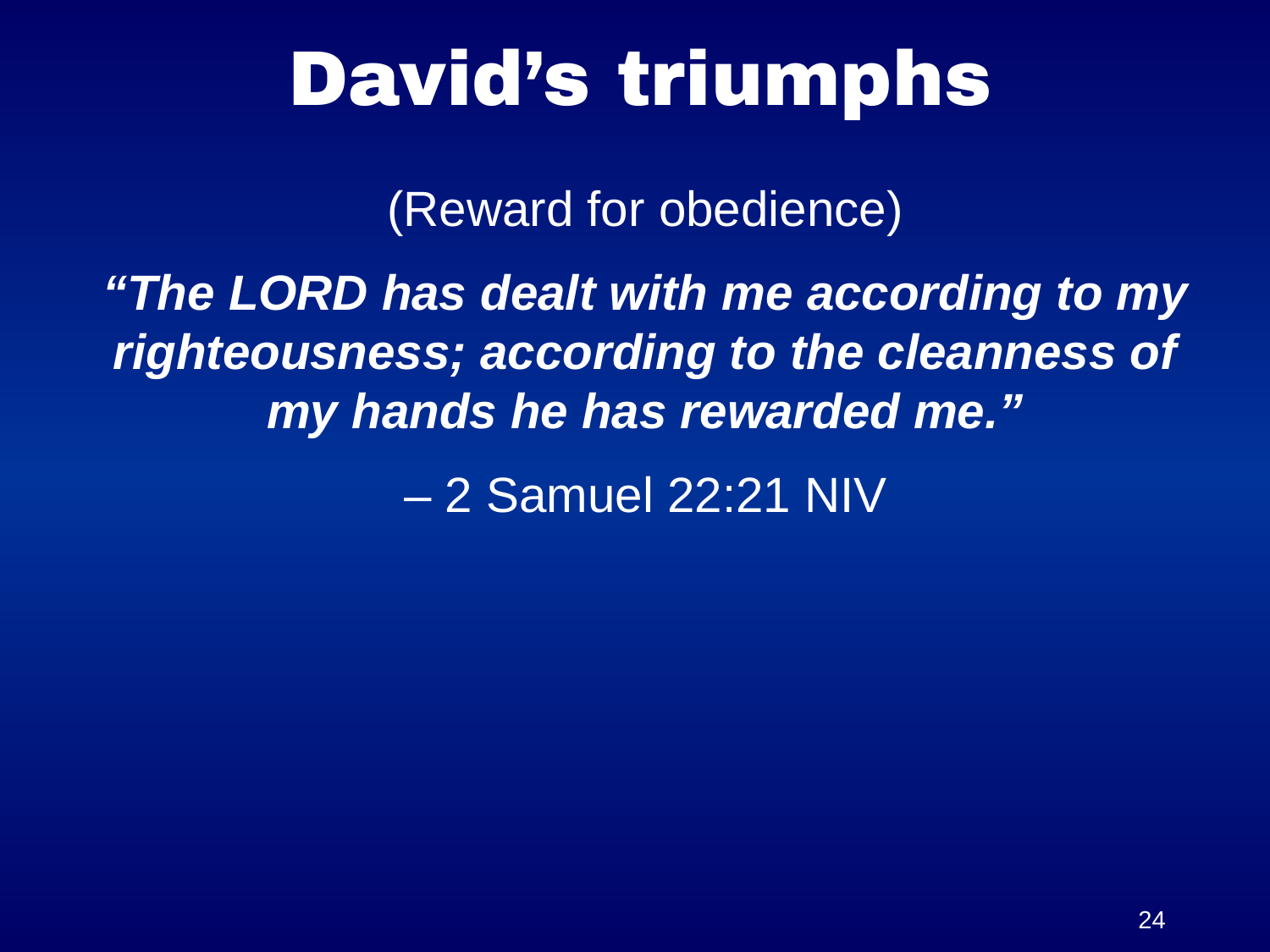

# David’s triumphs

(Reward for obedience)
“The LORD has dealt with me according to my righteousness; according to the cleanness of my hands he has rewarded me.”
– 2 Samuel 22:21 NIV
24